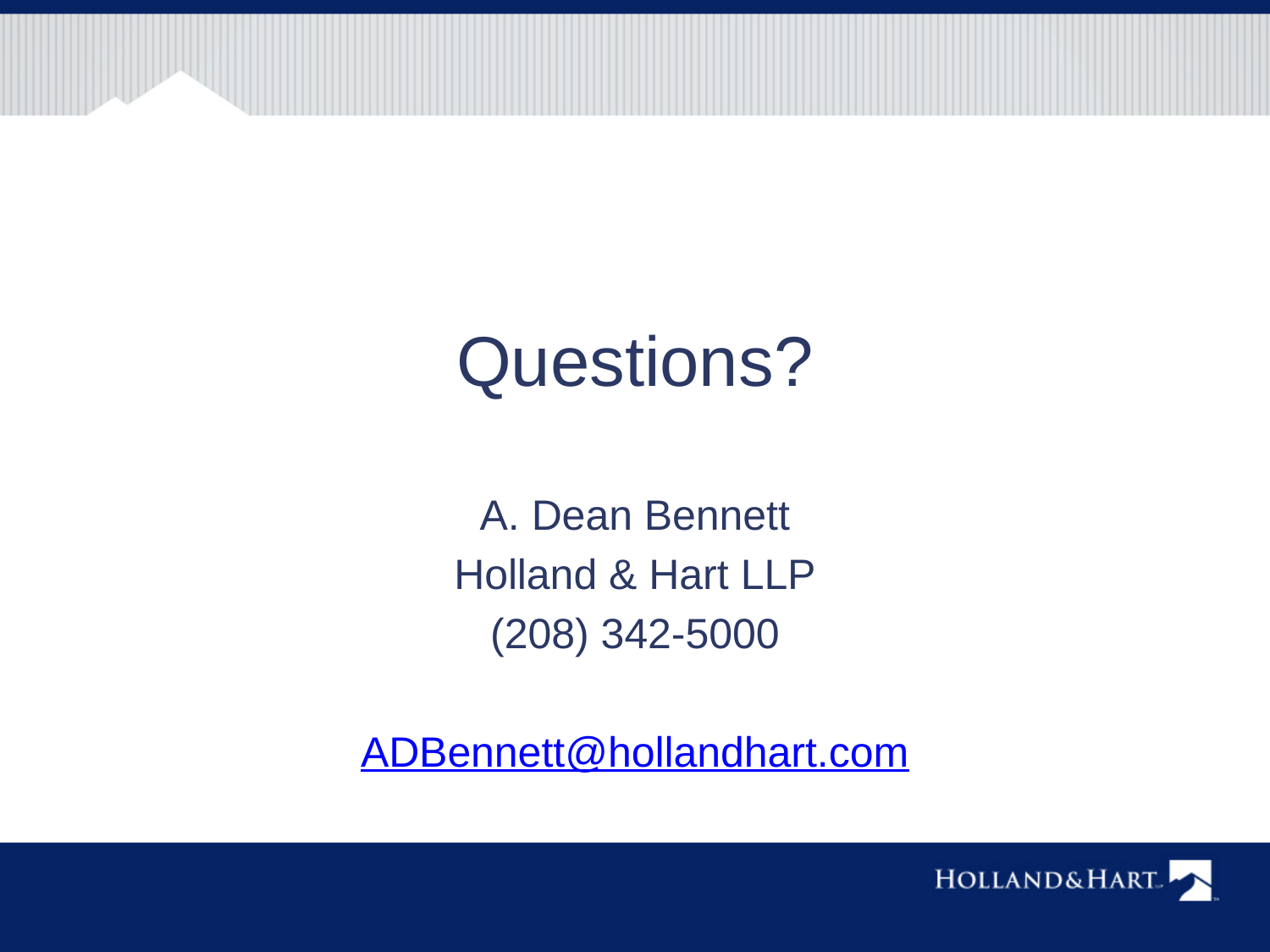

#

Questions?

A. Dean Bennett
Holland & Hart LLP
(208) 342-5000

ADBennett@hollandhart.com